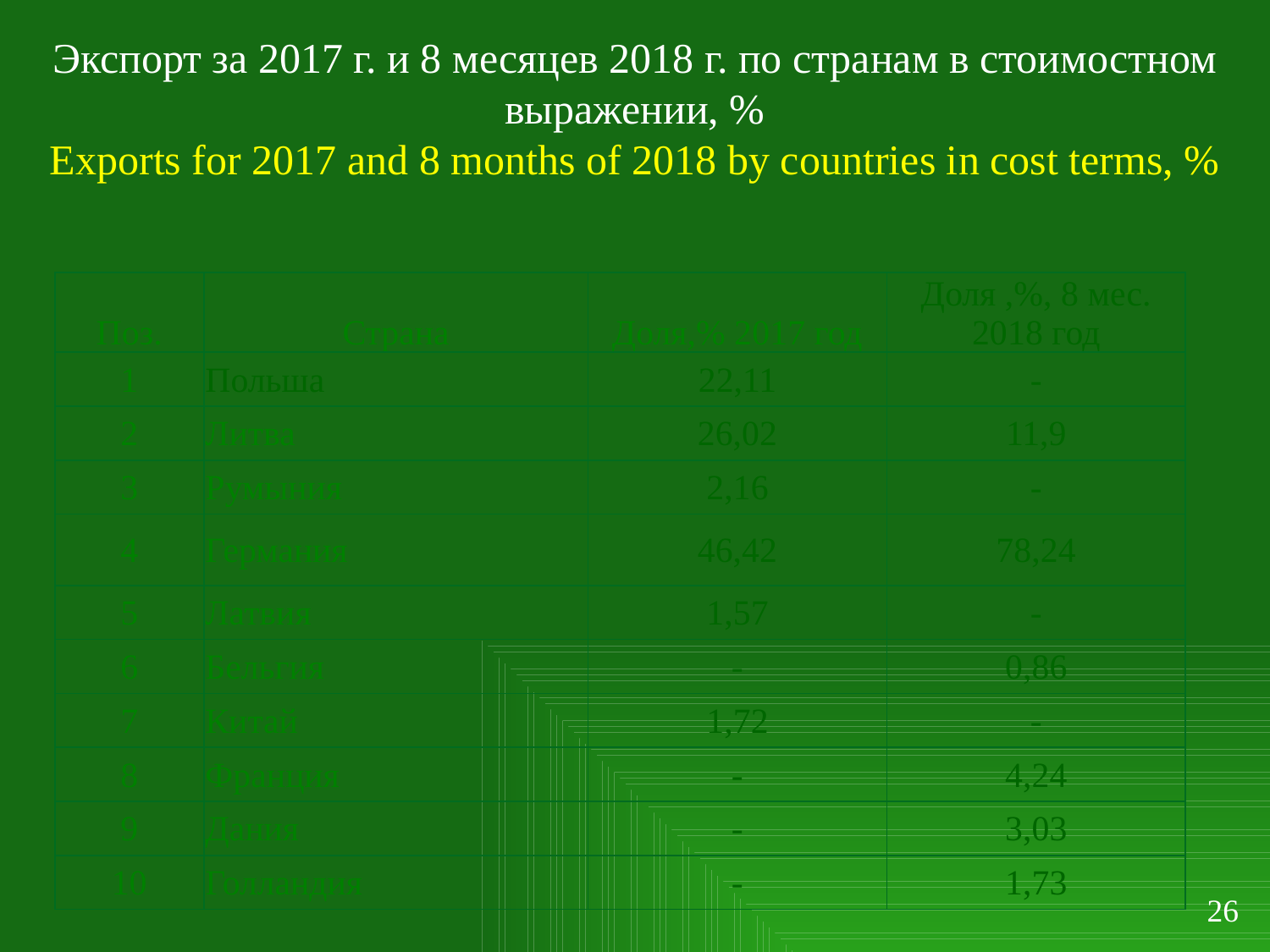

Экспорт за 2017 г. и 8 месяцев 2018 г. по странам в стоимостном выражении, %
Exports for 2017 and 8 months of 2018 by countries in cost terms, %
| Поз. | Страна | Доля,% 2017 год | Доля ,%, 8 мес. 2018 год |
| --- | --- | --- | --- |
| 1 | Польша | 22,11 | - |
| 2 | Литва | 26,02 | 11,9 |
| 3 | Румыния | 2,16 | - |
| 4 | Германия | 46,42 | 78,24 |
| 5 | Латвия | 1,57 | - |
| 6 | Бельгия | - | 0,86 |
| 7 | Китай | 1,72 | - |
| 8 | Франция | - | 4,24 |
| 9 | Дания | - | 3,03 |
| 10 | Голландия | - | 1,73 |
26